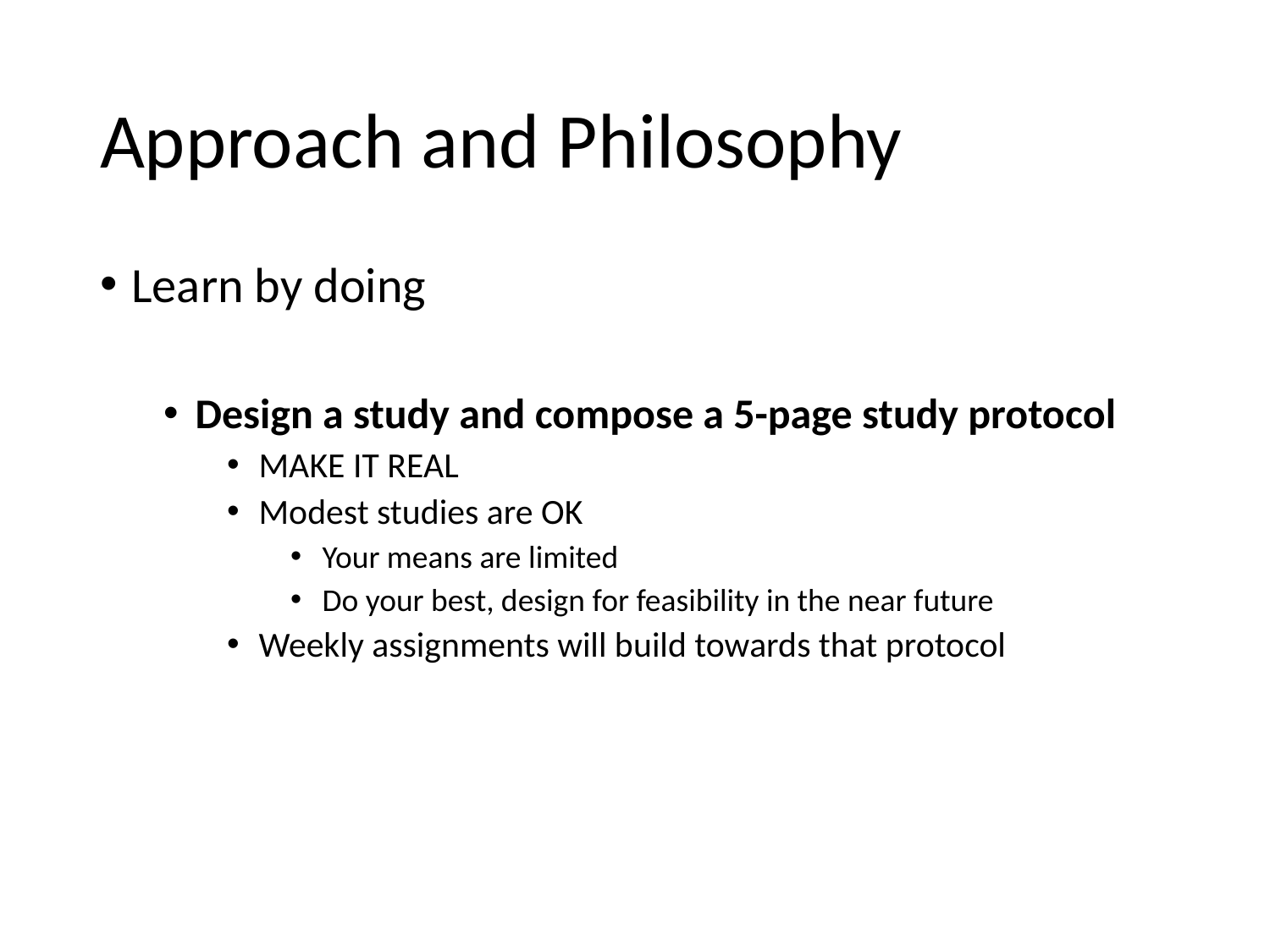

# Approach and Philosophy
Learn by doing

Design a study and compose a 5-page study protocol
MAKE IT REAL
Modest studies are OK
Your means are limited
Do your best, design for feasibility in the near future
Weekly assignments will build towards that protocol